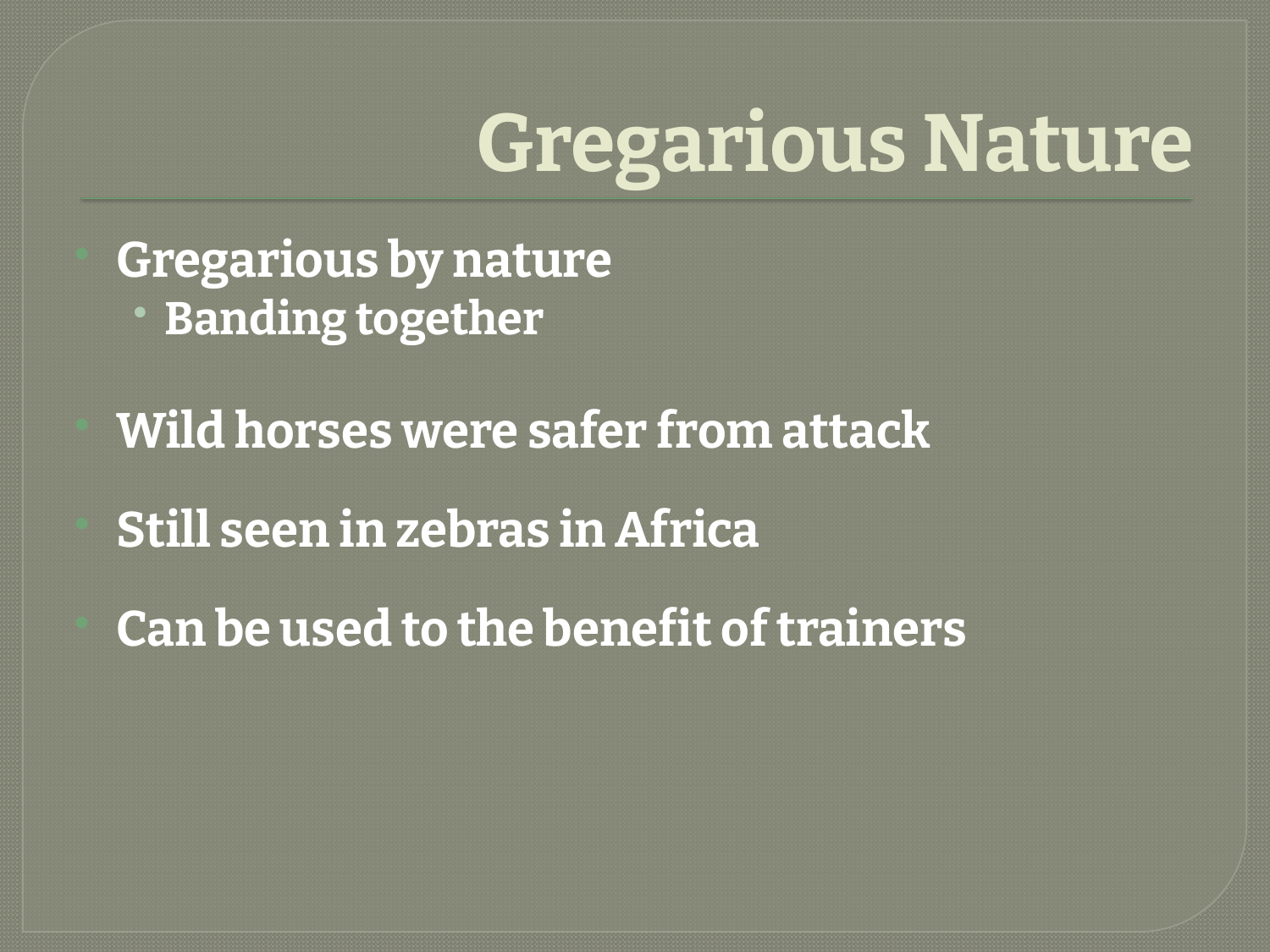

# Gregarious Nature
Gregarious by nature
Banding together

Wild horses were safer from attack

Still seen in zebras in Africa

Can be used to the benefit of trainers